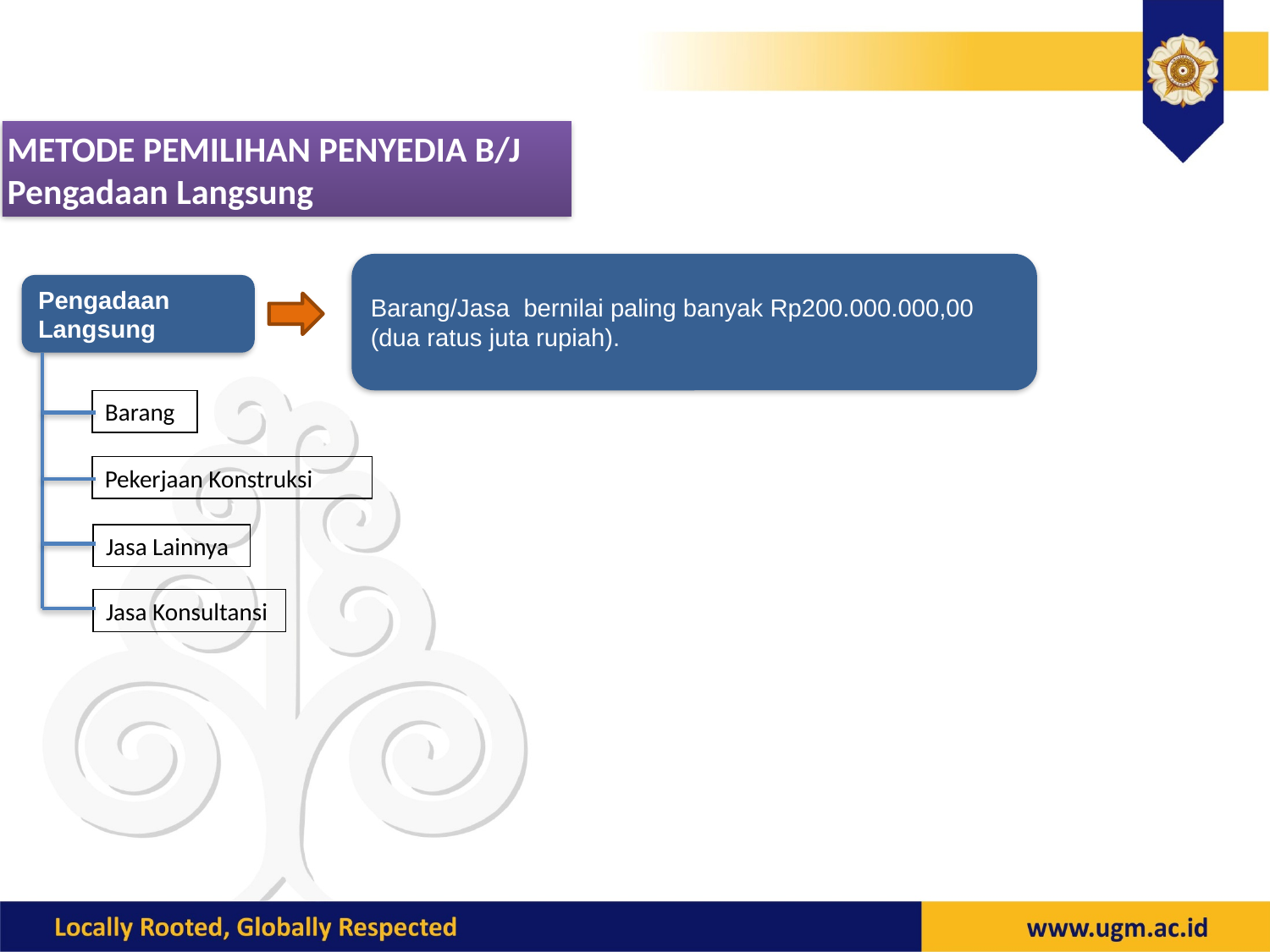

METODE PEMILIHAN PENYEDIA B/J
Pengadaan Langsung
Barang/Jasa  bernilai paling banyak Rp200.000.000,00 (dua ratus juta rupiah).
Pengadaan
Langsung

Barang
Pekerjaan Konstruksi
Jasa Lainnya
Jasa Konsultansi